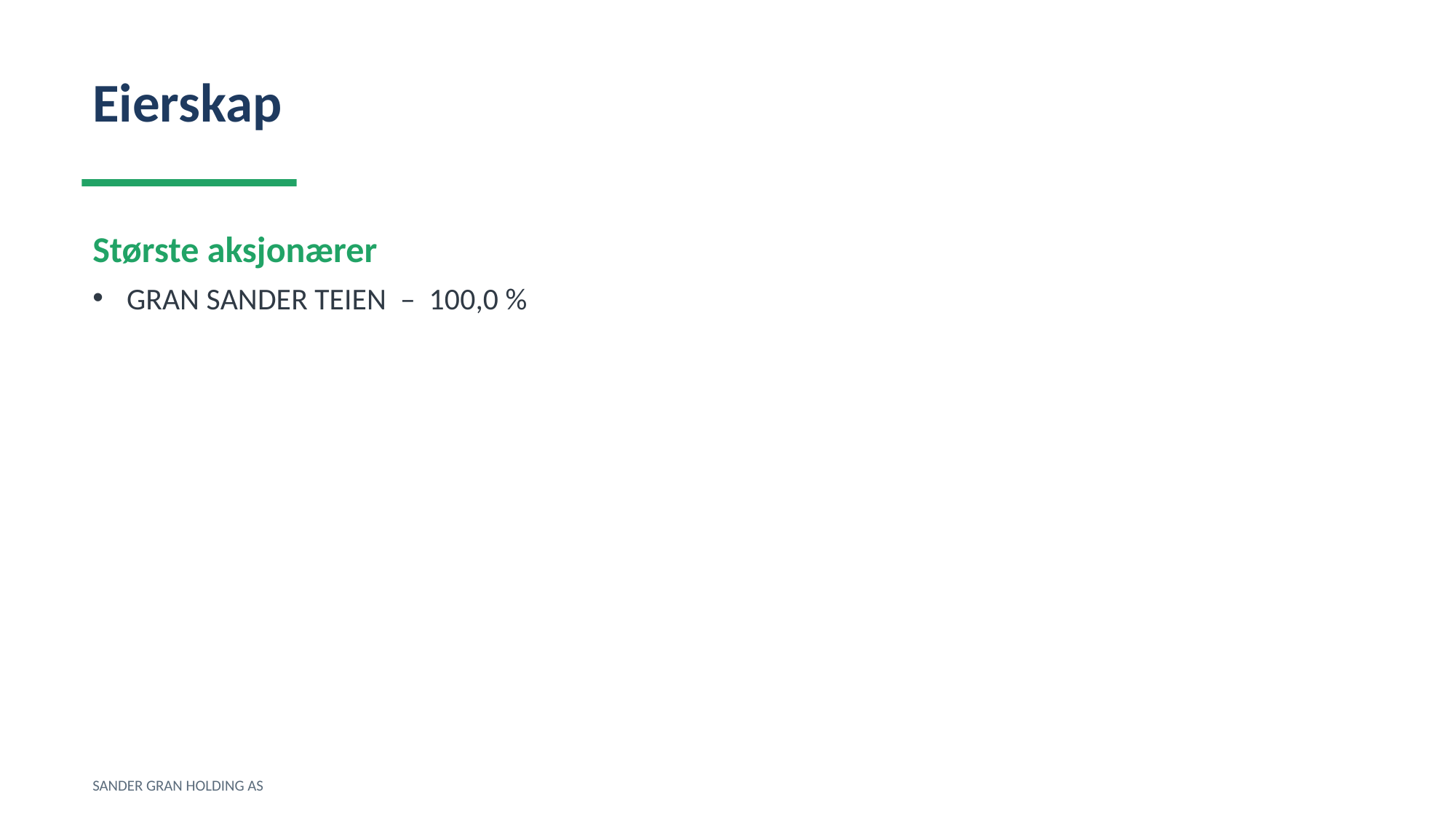

Eierskap

Største aksjonærer
GRAN SANDER TEIEN  –  100,0 %
SANDER GRAN HOLDING AS